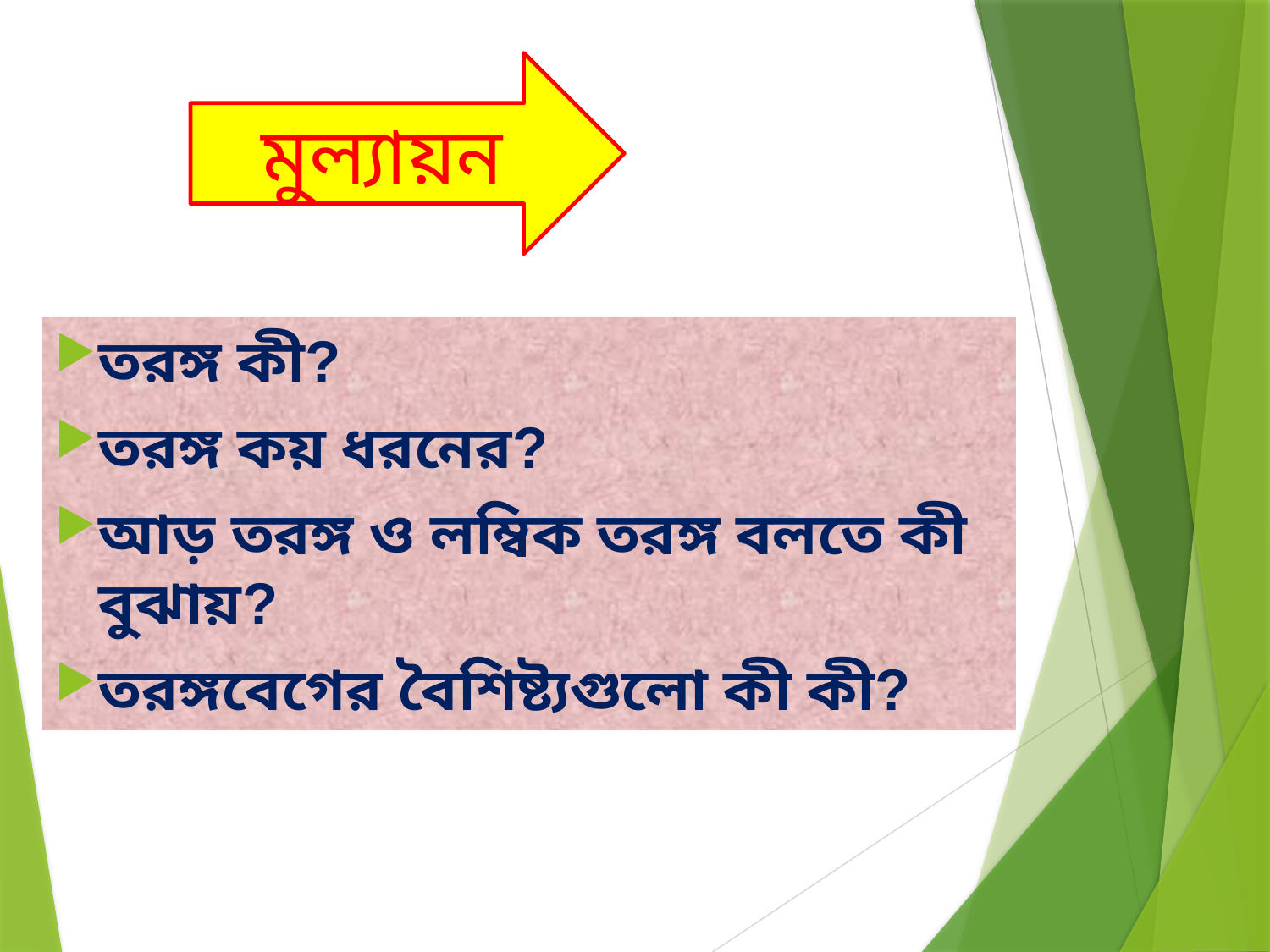

মুল্যায়ন
তরঙ্গ কী?
তরঙ্গ কয় ধরনের?
আড় তরঙ্গ ও লম্বিক তরঙ্গ বলতে কী বুঝায়?
তরঙ্গবেগের বৈশিষ্ট্যগুলো কী কী?